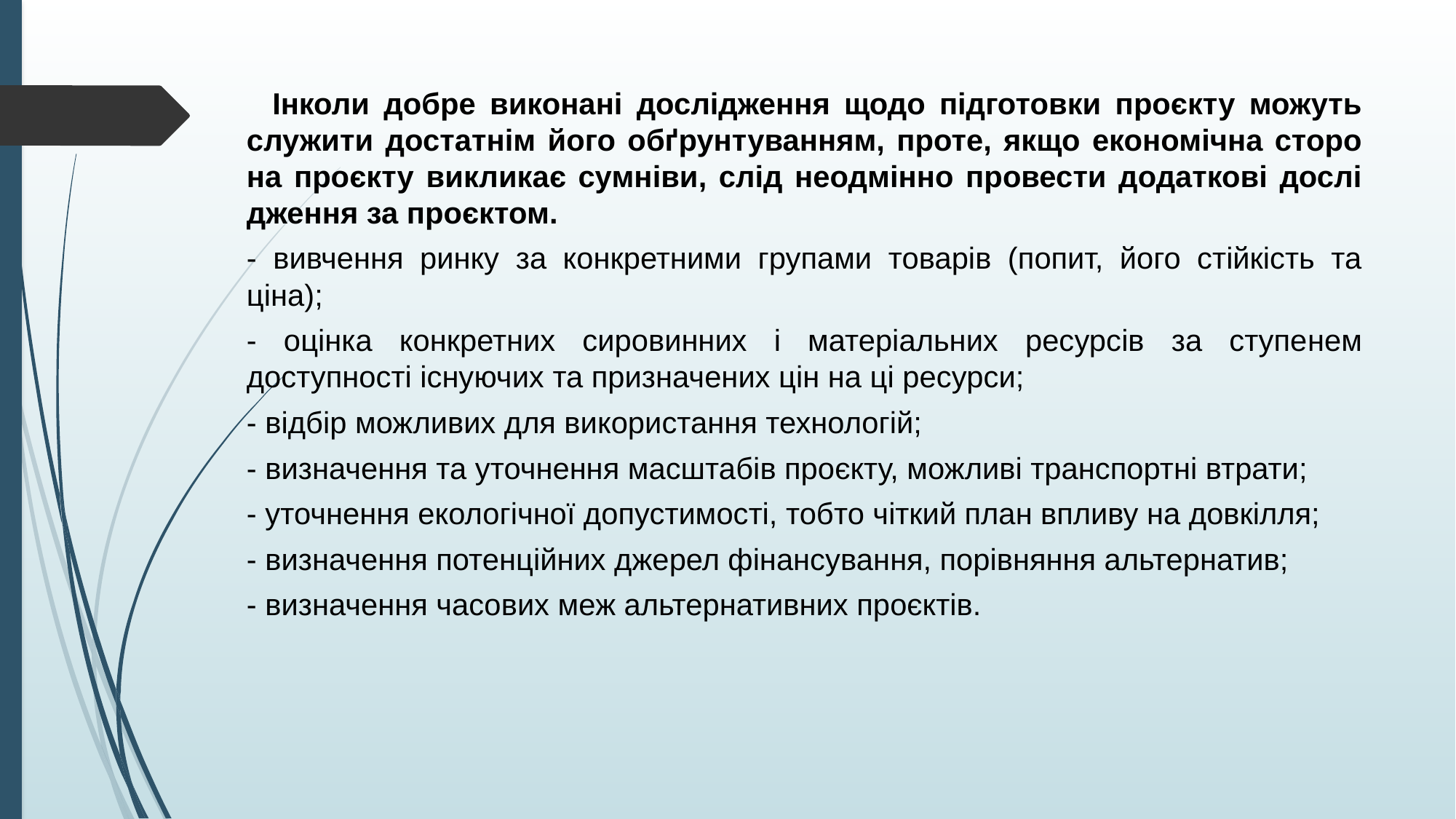

Інколи добре виконані дослідження щодо підготовки проєкту можуть служити достатнім його обґрунтуванням, проте, якщо економічна сторо­на проєкту викликає сумніви, слід неодмінно провести додаткові дослі­дження за проєктом.
- вивчення ринку за конкретними групами товарів (попит, його стійкість та ціна);
- оцінка конкретних сировинних і матеріальних ресурсів за ступе­нем доступності існуючих та призначених цін на ці ресурси;
- відбір можливих для використання технологій;
- визначення та уточнення масштабів проєкту, можливі транспорт­ні втрати;
- уточнення екологічної допустимості, тобто чіткий план впливу на довкілля;
- визначення потенційних джерел фінансування, порівняння аль­тернатив;
- визначення часових меж альтернативних проєктів.